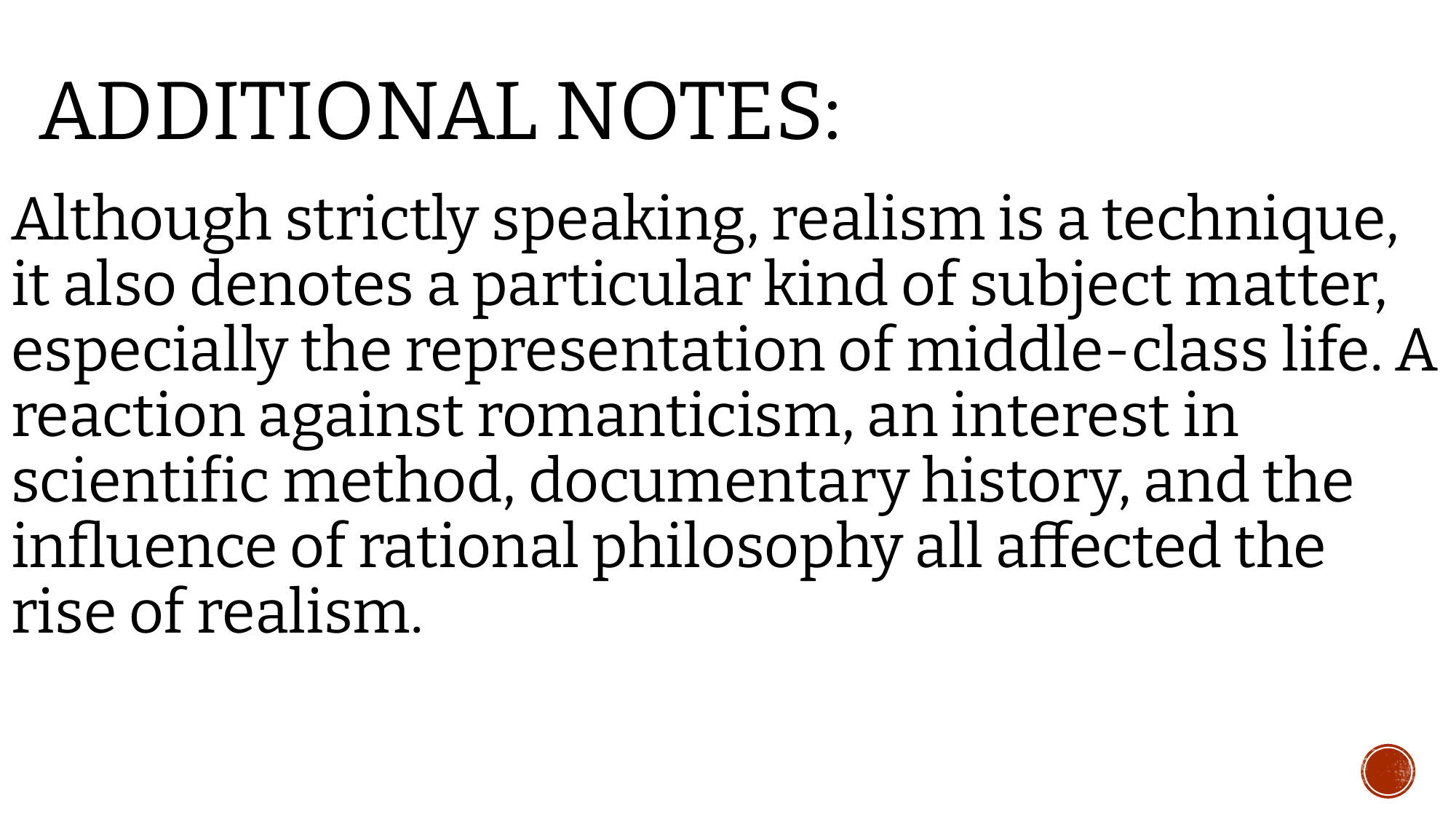

# Additional notes:
Although strictly speaking, realism is a technique, it also denotes a particular kind of subject matter, especially the representation of middle-class life. A reaction against romanticism, an interest in scientific method, documentary history, and the influence of rational philosophy all affected the rise of realism.